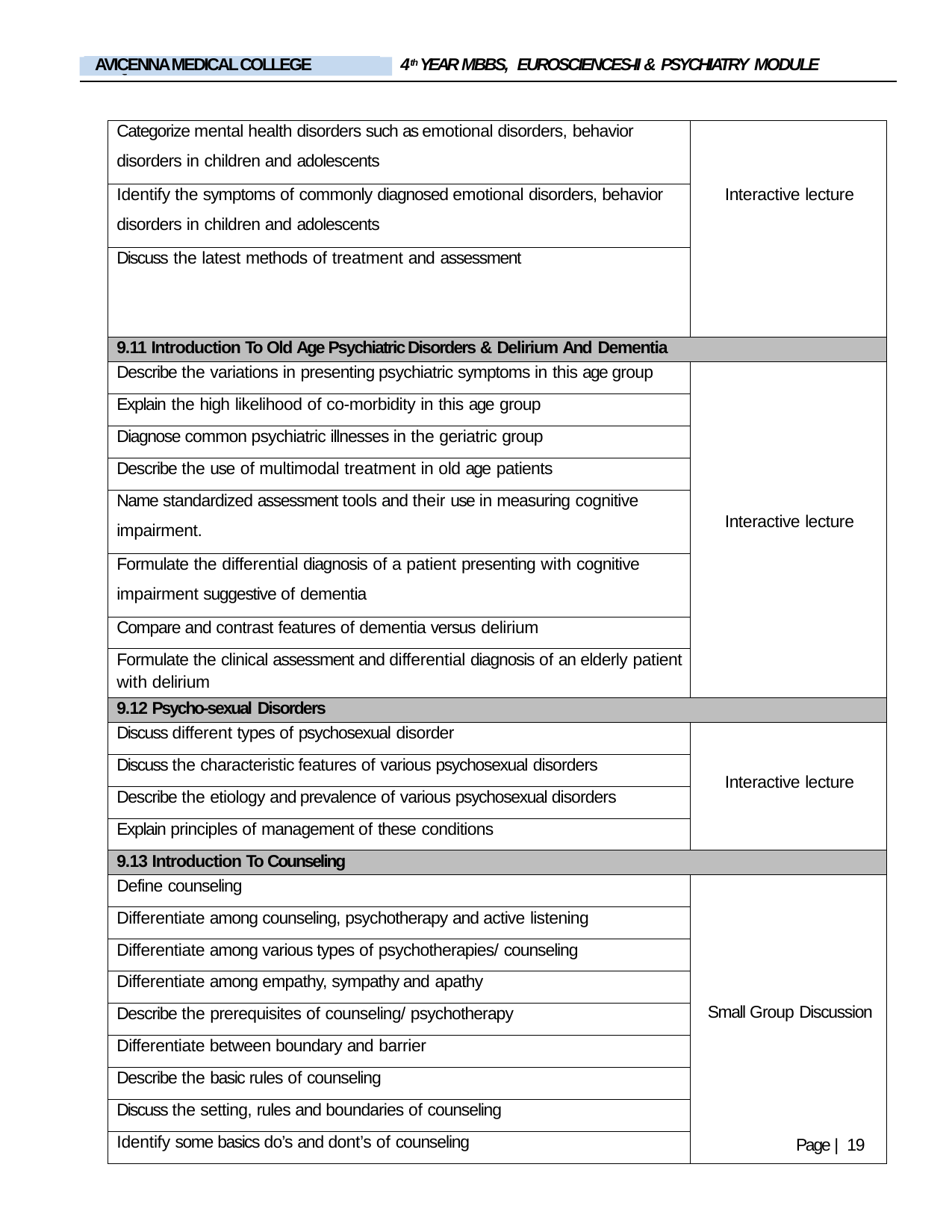

4th YEAR MBBS,  EUROSCIENCES-II & PSYCHIATRY MODULE
AVICENNA MEDICAL COLLEGE
LIAQUAT NATIONAL MEDICAL COLLEGE
| Categorize mental health disorders such as emotional disorders, behavior disorders in children and adolescents | Interactive lecture |
| --- | --- |
| Identify the symptoms of commonly diagnosed emotional disorders, behavior disorders in children and adolescents |  |
| Discuss the latest methods of treatment and assessment |  |
| 9.11 Introduction To Old Age Psychiatric Disorders & Delirium And Dementia |  |
| Describe the variations in presenting psychiatric symptoms in this age group | Interactive lecture |
| Explain the high likelihood of co-morbidity in this age group |  |
| Diagnose common psychiatric illnesses in the geriatric group |  |
| Describe the use of multimodal treatment in old age patients |  |
| Name standardized assessment tools and their use in measuring cognitive impairment. |  |
| Formulate the differential diagnosis of a patient presenting with cognitive impairment suggestive of dementia |  |
| Compare and contrast features of dementia versus delirium |  |
| Formulate the clinical assessment and differential diagnosis of an elderly patient with delirium |  |
| 9.12 Psycho-sexual Disorders |  |
| Discuss different types of psychosexual disorder | Interactive lecture |
| Discuss the characteristic features of various psychosexual disorders |  |
| Describe the etiology and prevalence of various psychosexual disorders |  |
| Explain principles of management of these conditions |  |
| 9.13 Introduction To Counseling |  |
| Define counseling | Small Group Discussion |
| Differentiate among counseling, psychotherapy and active listening |  |
| Differentiate among various types of psychotherapies/ counseling |  |
| Differentiate among empathy, sympathy and apathy |  |
| Describe the prerequisites of counseling/ psychotherapy |  |
| Differentiate between boundary and barrier |  |
| Describe the basic rules of counseling |  |
| Discuss the setting, rules and boundaries of counseling |  |
| Identify some basics do’s and dont’s of counseling |  |
Page | 19